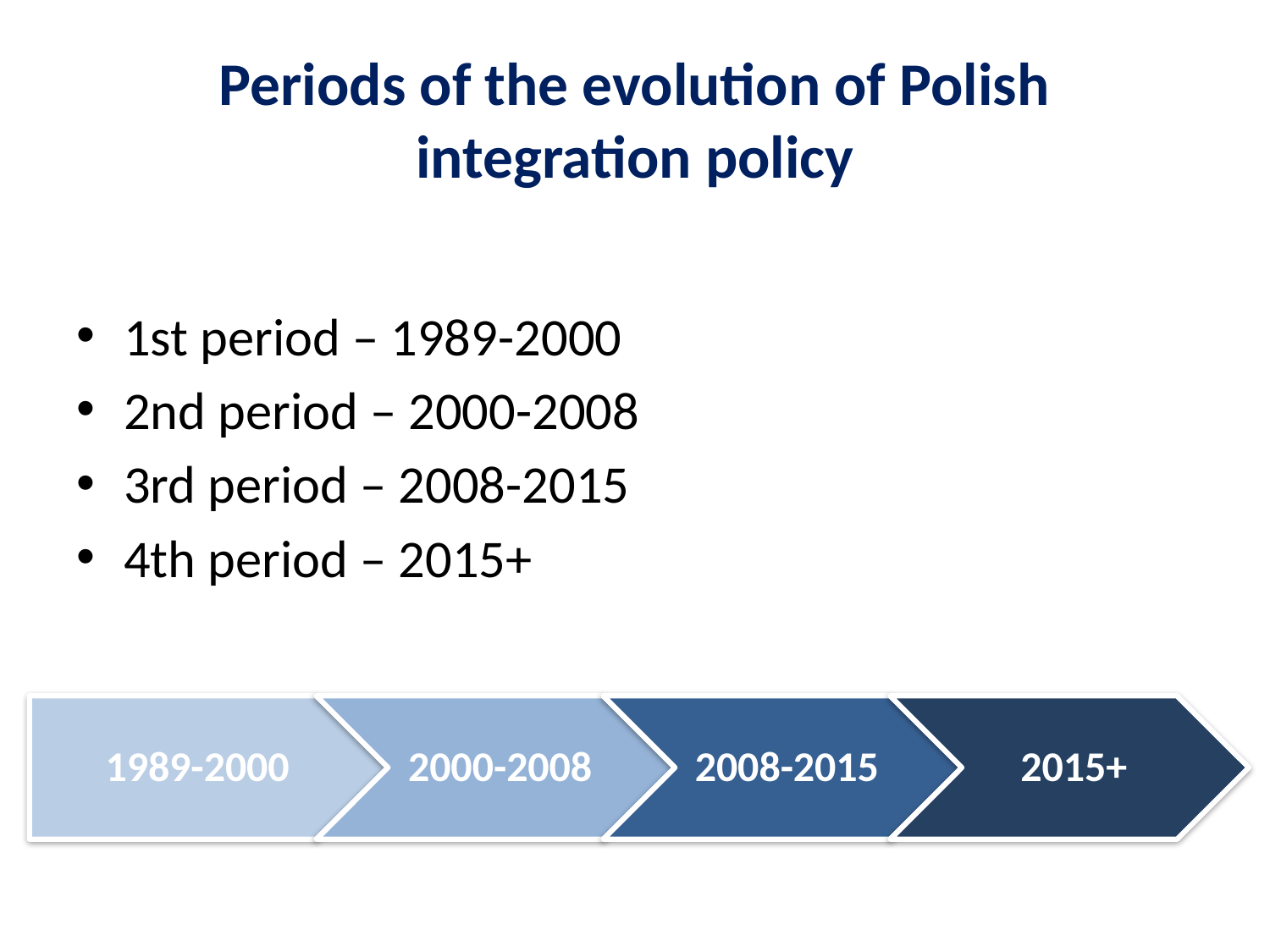

# Periods of the evolution of Polish integration policy

1st period – 1989-2000
2nd period – 2000-2008
3rd period – 2008-2015
4th period – 2015+

1989-2000

2000-2008

2008-2015

2015+